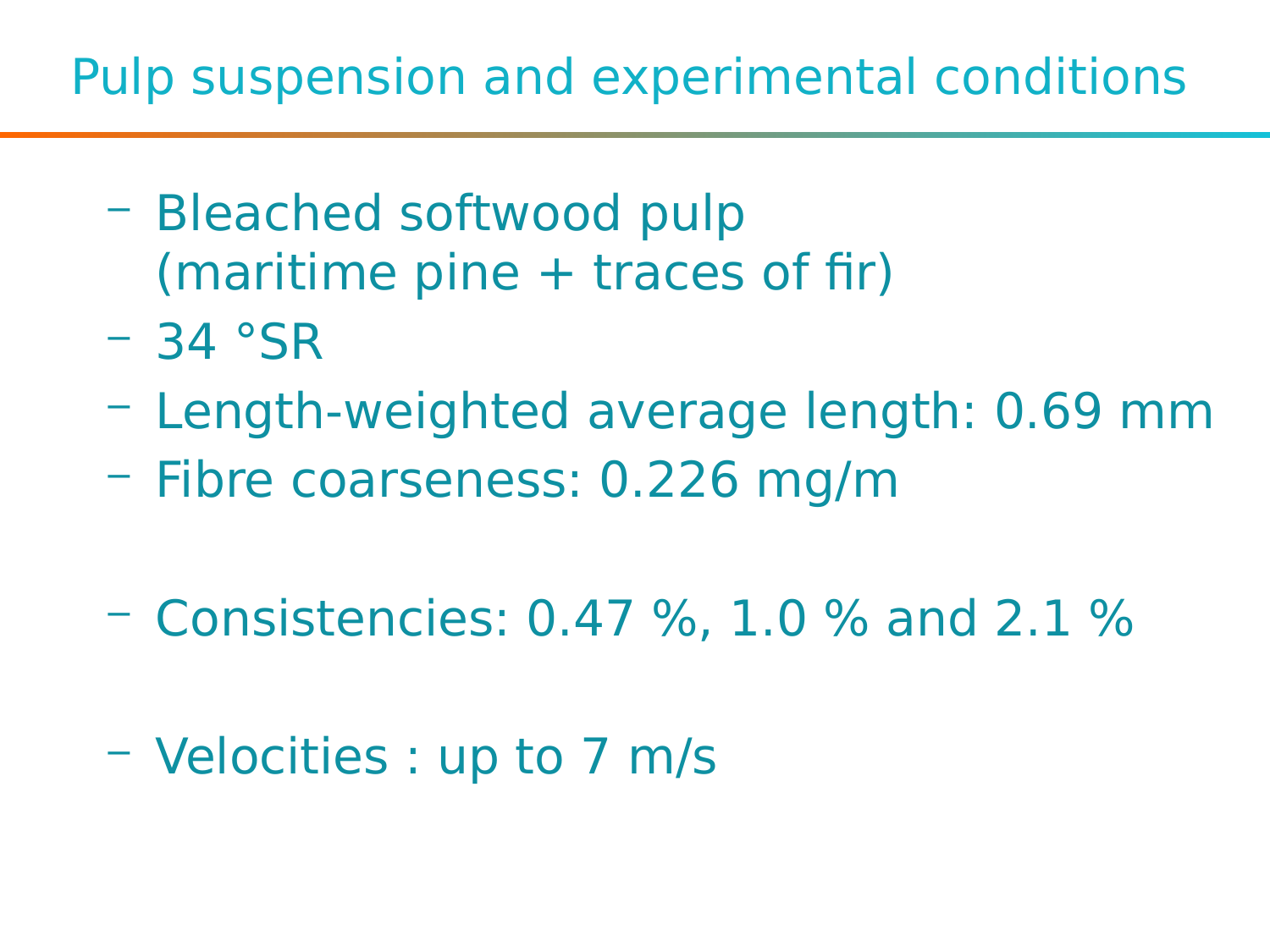

# Pulp suspension and experimental conditions

Bleached softwood pulp
(maritime pine + traces of fir)
34 °SR
Length-weighted average length: 0.69 mm
Fibre coarseness: 0.226 mg/m

Consistencies: 0.47 %, 1.0 % and 2.1 %

Velocities : up to 7 m/s